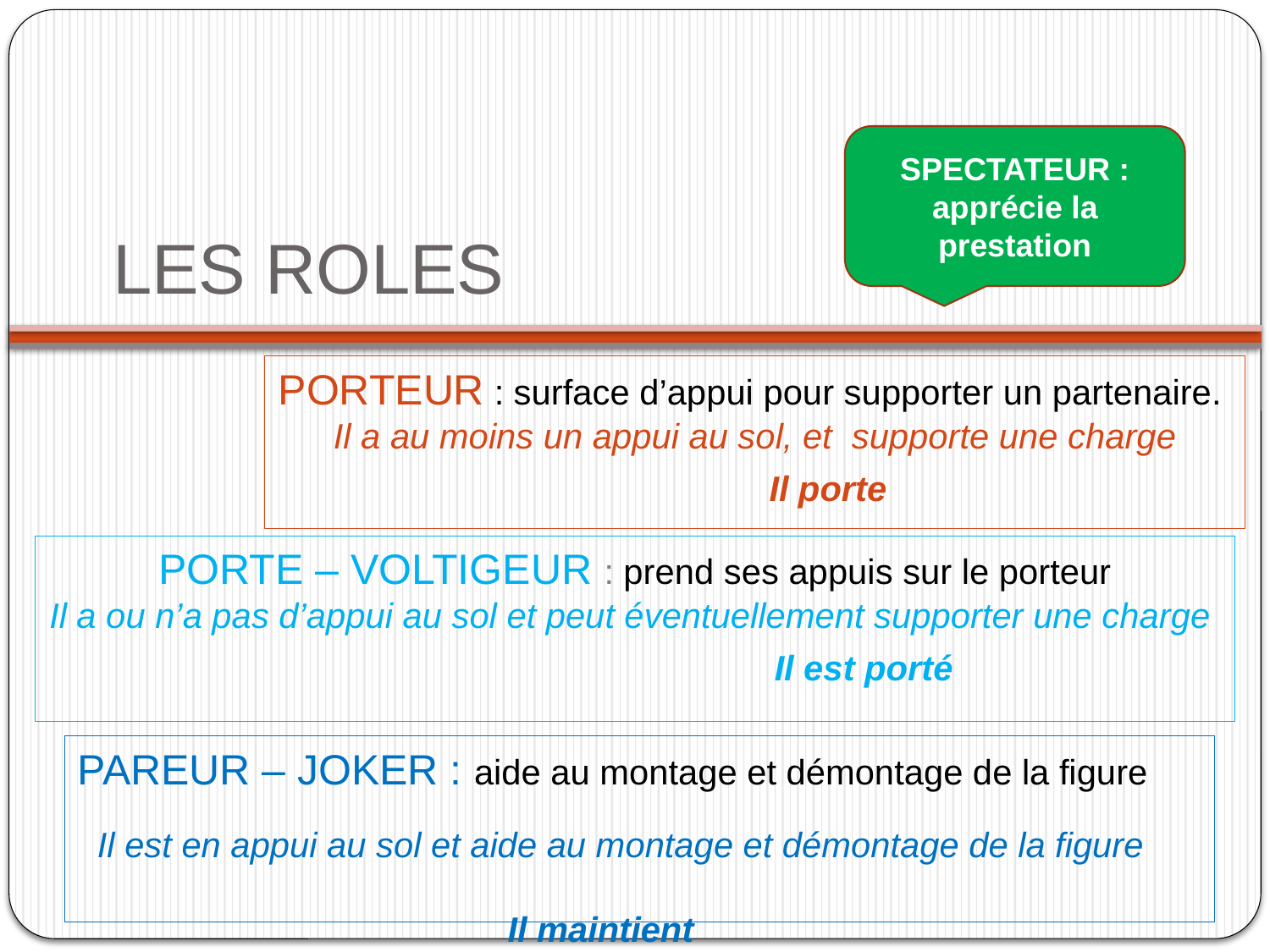

SPECTATEUR : apprécie la prestation
# LES ROLES
PORTEUR : surface d’appui pour supporter un partenaire.
 Il a au moins un appui au sol, et  supporte une charge
               Il porte
PORTE – VOLTIGEUR : prend ses appuis sur le porteur
Il a ou n’a pas d’appui au sol et peut éventuellement supporter une charge
                                               Il est porté
PAREUR – JOKER : aide au montage et démontage de la figure
Il est en appui au sol et aide au montage et démontage de la figure                                                                                       					   Il maintient